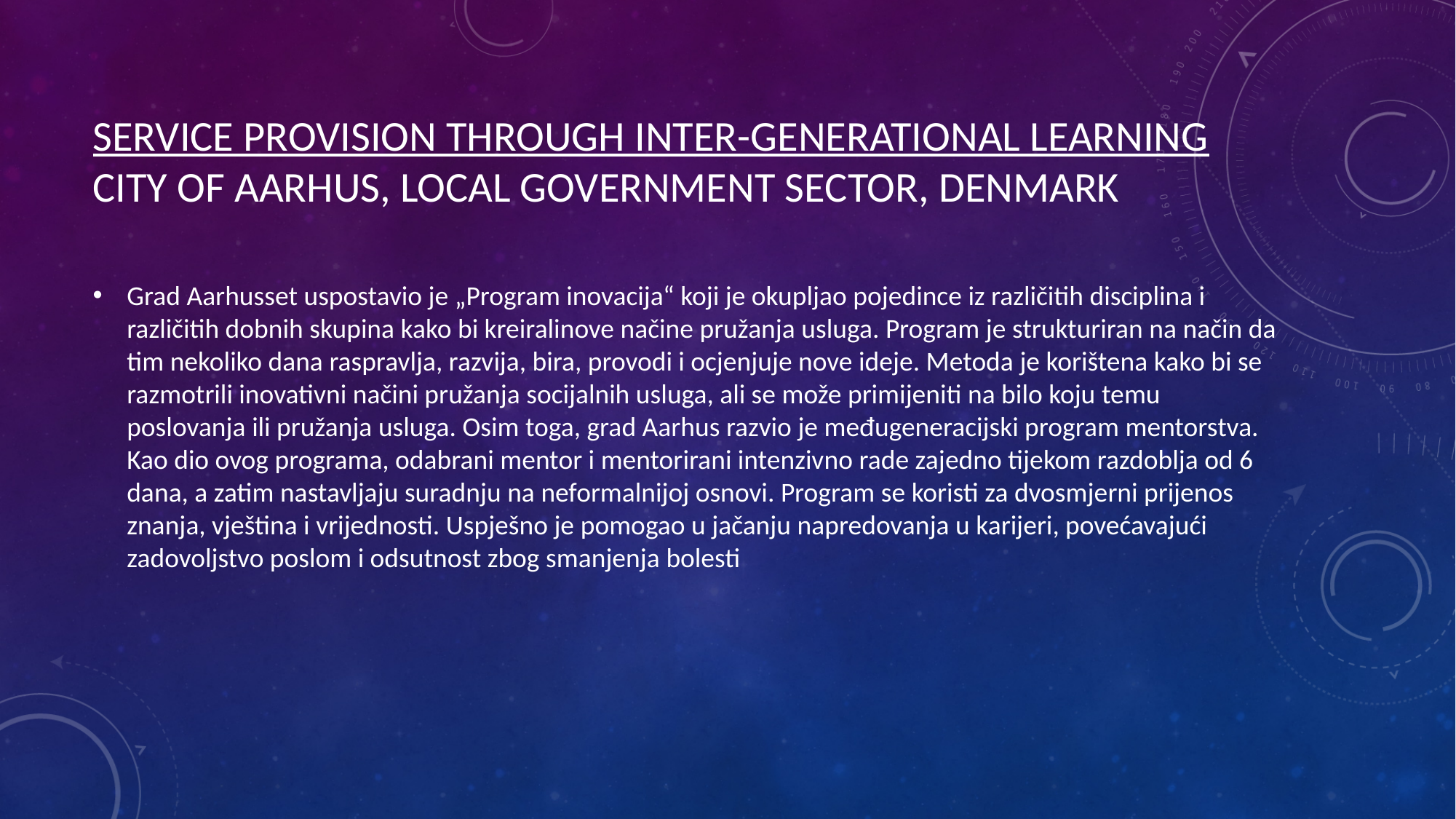

# service provision through inter-generational learning City of Aarhus, local government sector, Denmark
Grad Aarhusset uspostavio je „Program inovacija“ koji je okupljao pojedince iz različitih disciplina i različitih dobnih skupina kako bi kreiralinove načine pružanja usluga. Program je strukturiran na način da tim nekoliko dana raspravlja, razvija, bira, provodi i ocjenjuje nove ideje. Metoda je korištena kako bi se razmotrili inovativni načini pružanja socijalnih usluga, ali se može primijeniti na bilo koju temu poslovanja ili pružanja usluga. Osim toga, grad Aarhus razvio je međugeneracijski program mentorstva. Kao dio ovog programa, odabrani mentor i mentorirani intenzivno rade zajedno tijekom razdoblja od 6 dana, a zatim nastavljaju suradnju na neformalnijoj osnovi. Program se koristi za dvosmjerni prijenos znanja, vještina i vrijednosti. Uspješno je pomogao u jačanju napredovanja u karijeri, povećavajući zadovoljstvo poslom i odsutnost zbog smanjenja bolesti